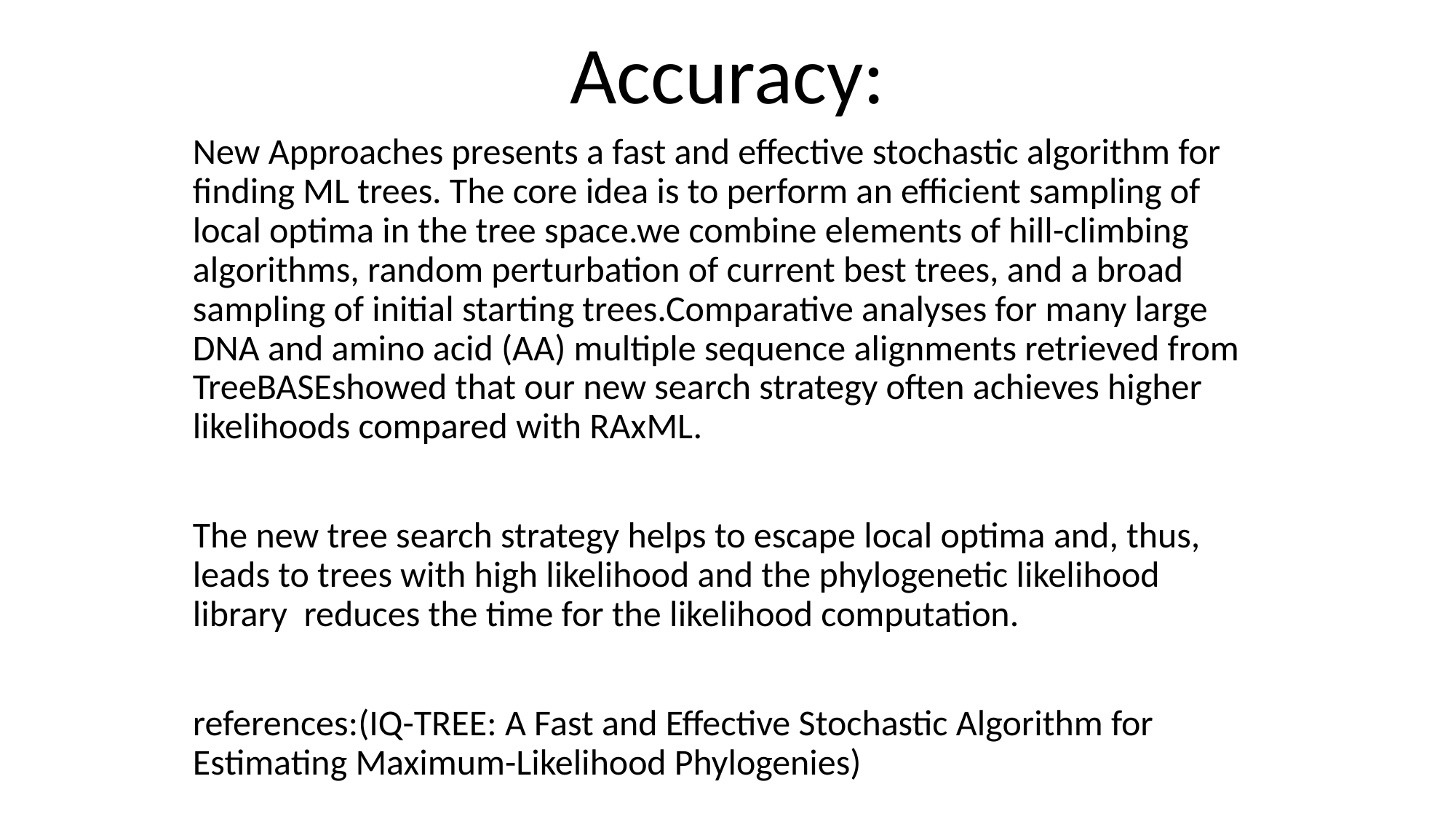

# Accuracy:
New Approaches presents a fast and effective stochastic algorithm for finding ML trees. The core idea is to perform an efficient sampling of local optima in the tree space.we combine elements of hill-climbing algorithms, random perturbation of current best trees, and a broad sampling of initial starting trees.Comparative analyses for many large DNA and amino acid (AA) multiple sequence alignments retrieved from TreeBASEshowed that our new search strategy often achieves higher likelihoods compared with RAxML.

The new tree search strategy helps to escape local optima and, thus, leads to trees with high likelihood and the phylogenetic likelihood library  reduces the time for the likelihood computation.

references:(IQ-TREE: A Fast and Effective Stochastic Algorithm for Estimating Maximum-Likelihood Phylogenies)